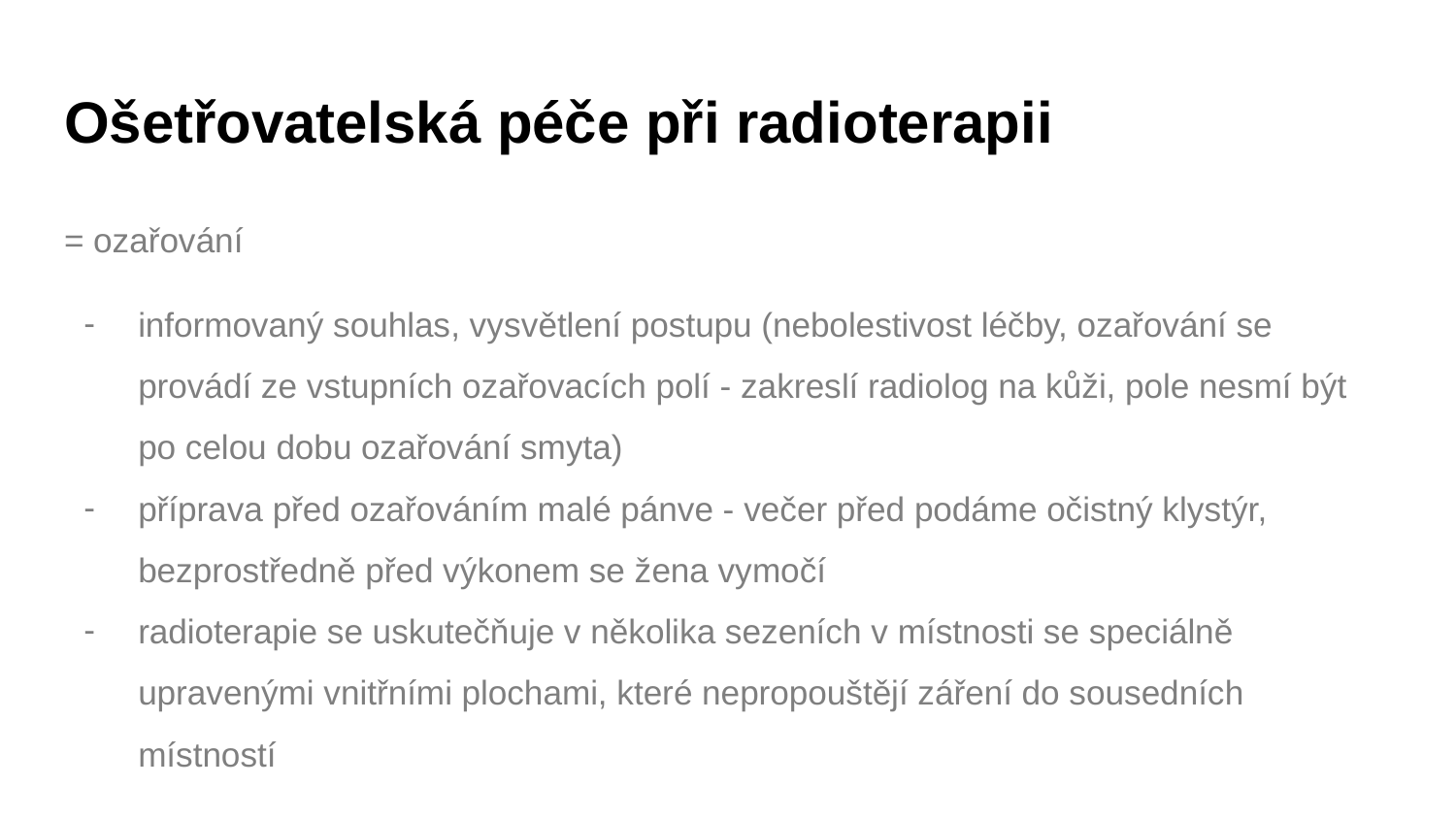

# Ošetřovatelská péče při radioterapii
= ozařování
informovaný souhlas, vysvětlení postupu (nebolestivost léčby, ozařování se provádí ze vstupních ozařovacích polí - zakreslí radiolog na kůži, pole nesmí být po celou dobu ozařování smyta)
příprava před ozařováním malé pánve - večer před podáme očistný klystýr, bezprostředně před výkonem se žena vymočí
radioterapie se uskutečňuje v několika sezeních v místnosti se speciálně upravenými vnitřními plochami, které nepropouštějí záření do sousedních místností